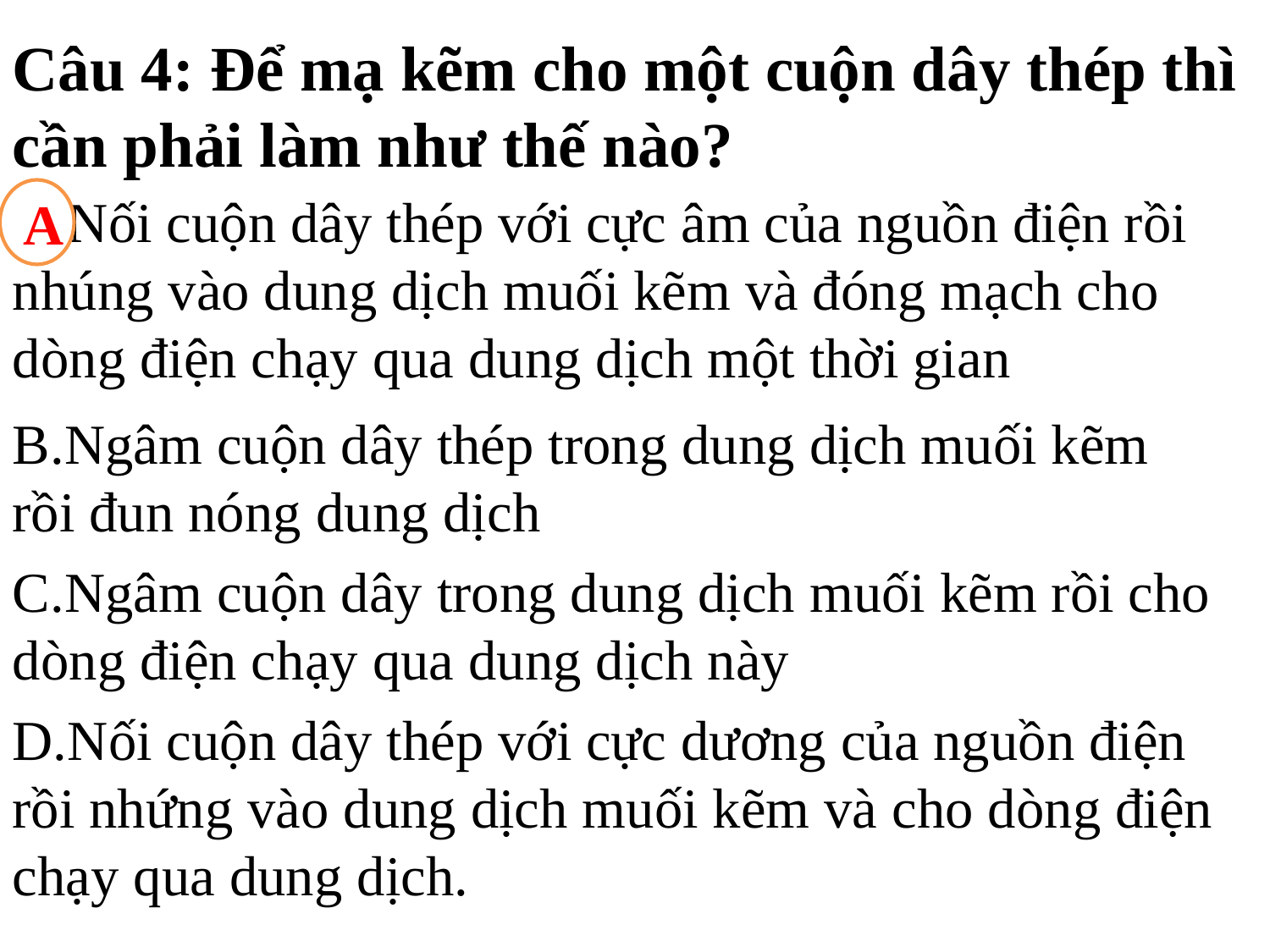

Câu 4: Để mạ kẽm cho một cuộn dây thép thì cần phải làm như thế nào?
A.Nối cuộn dây thép với cực âm của nguồn điện rồi nhúng vào dung dịch muối kẽm và đóng mạch cho dòng điện chạy qua dung dịch một thời gian
A
B.Ngâm cuộn dây thép trong dung dịch muối kẽm rồi đun nóng dung dịch
C.Ngâm cuộn dây trong dung dịch muối kẽm rồi cho dòng điện chạy qua dung dịch này
D.Nối cuộn dây thép với cực dương của nguồn điện rồi nhứng vào dung dịch muối kẽm và cho dòng điện chạy qua dung dịch.